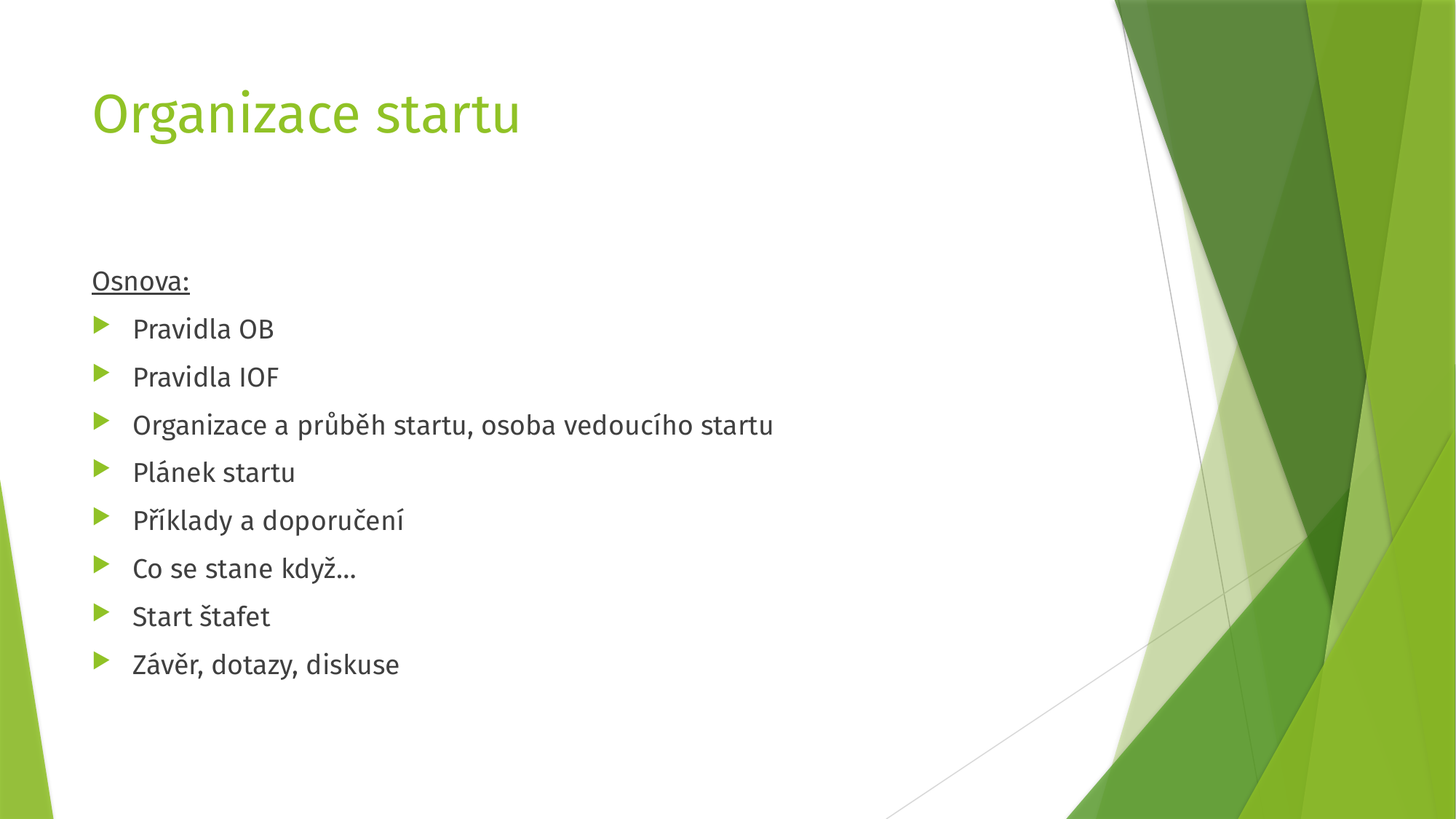

# Organizace startu
Osnova:
Pravidla OB
Pravidla IOF
Organizace a průběh startu, osoba vedoucího startu
Plánek startu
Příklady a doporučení
Co se stane když…
Start štafet
Závěr, dotazy, diskuse